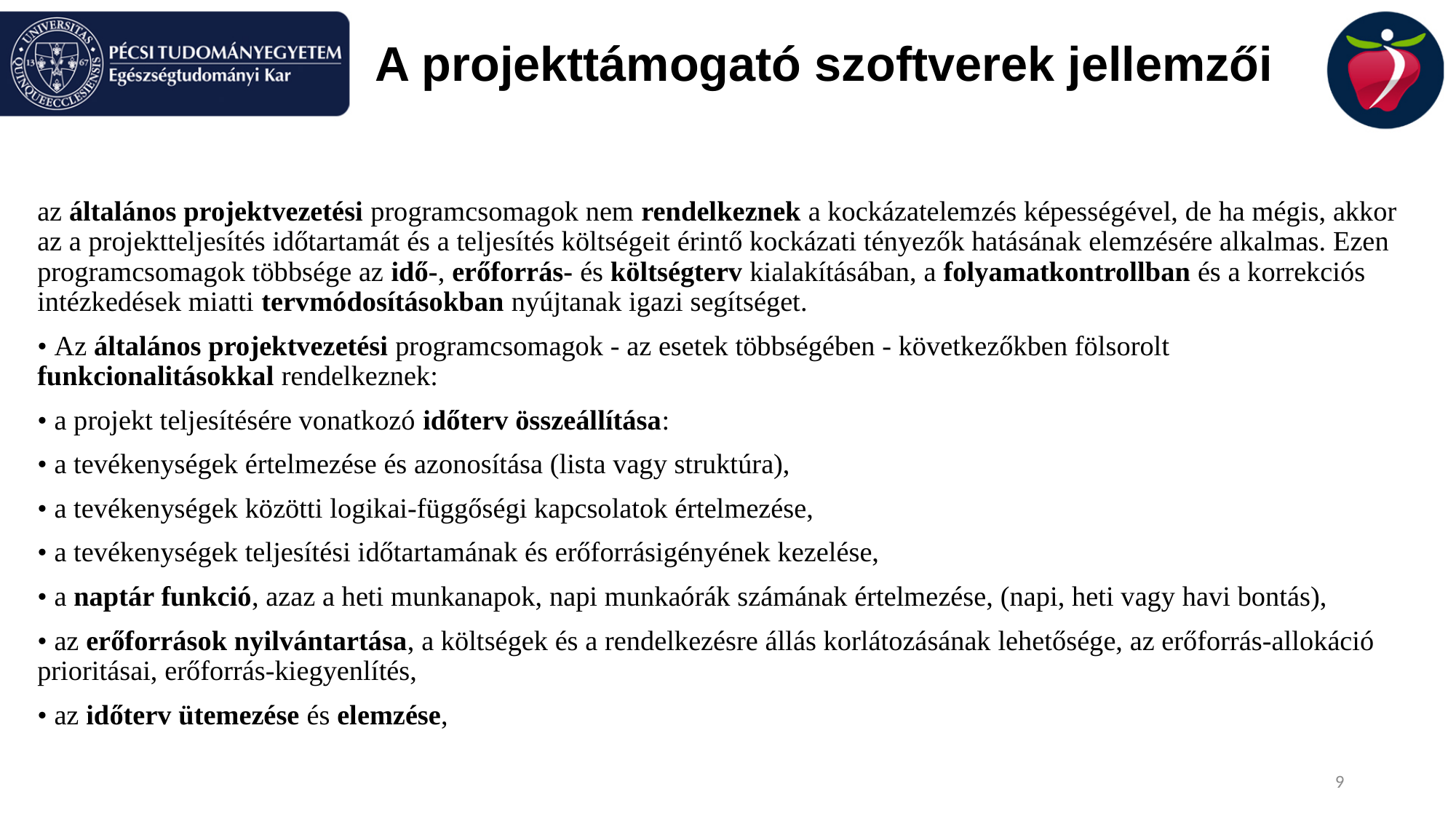

# A projekttámogató szoftverek jellemzői

az általános projektvezetési programcsomagok nem rendelkeznek a kockázatelemzés képességével, de ha mégis, akkor az a projektteljesítés időtartamát és a teljesítés költségeit érintő kockázati tényezők hatásának elemzésére alkalmas. Ezen programcsomagok többsége az idő-, erőforrás- és költségterv kialakításában, a folyamatkontrollban és a korrekciós intézkedések miatti tervmódosításokban nyújtanak igazi segítséget.
• Az általános projektvezetési programcsomagok - az esetek többségében - következőkben fölsorolt funkcionalitásokkal rendelkeznek:
• a projekt teljesítésére vonatkozó időterv összeállítása:
• a tevékenységek értelmezése és azonosítása (lista vagy struktúra),
• a tevékenységek közötti logikai-függőségi kapcsolatok értelmezése,
• a tevékenységek teljesítési időtartamának és erőforrásigényének kezelése,
• a naptár funkció, azaz a heti munkanapok, napi munkaórák számának értelmezése, (napi, heti vagy havi bontás),
• az erőforrások nyilvántartása, a költségek és a rendelkezésre állás korlátozásának lehetősége, az erőforrás-allokáció prioritásai, erőforrás-kiegyenlítés,
• az időterv ütemezése és elemzése,

9